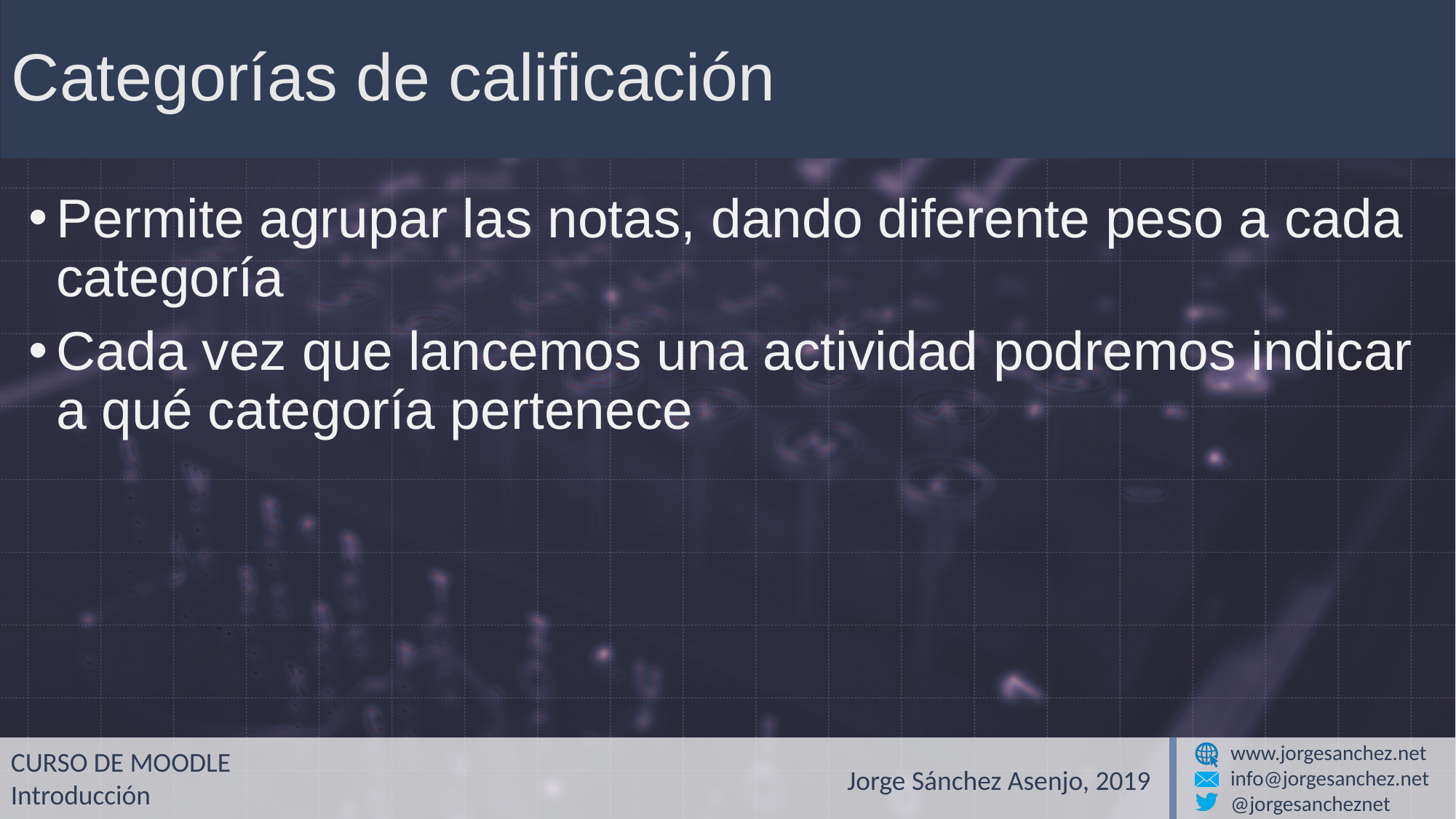

# Categorías de calificación
Permite agrupar las notas, dando diferente peso a cada categoría
Cada vez que lancemos una actividad podremos indicar a qué categoría pertenece